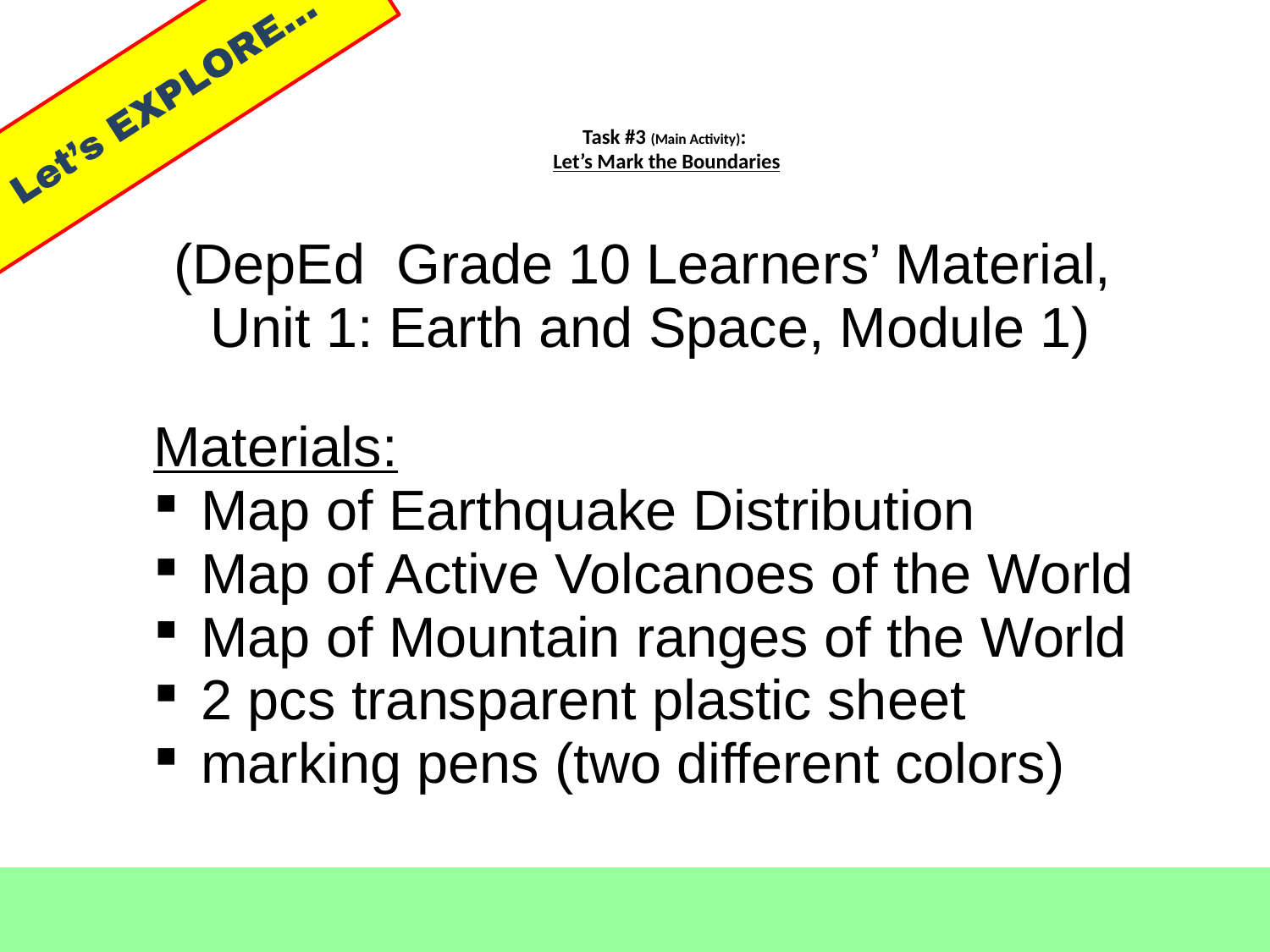

Let’s EXPLORE…
# Task #3 (Main Activity): Let’s Mark the Boundaries
| (DepEd Grade 10 Learners’ Material, Unit 1: Earth and Space, Module 1) Materials: Map of Earthquake Distribution Map of Active Volcanoes of the World Map of Mountain ranges of the World 2 pcs transparent plastic sheet marking pens (two different colors) |
| --- |